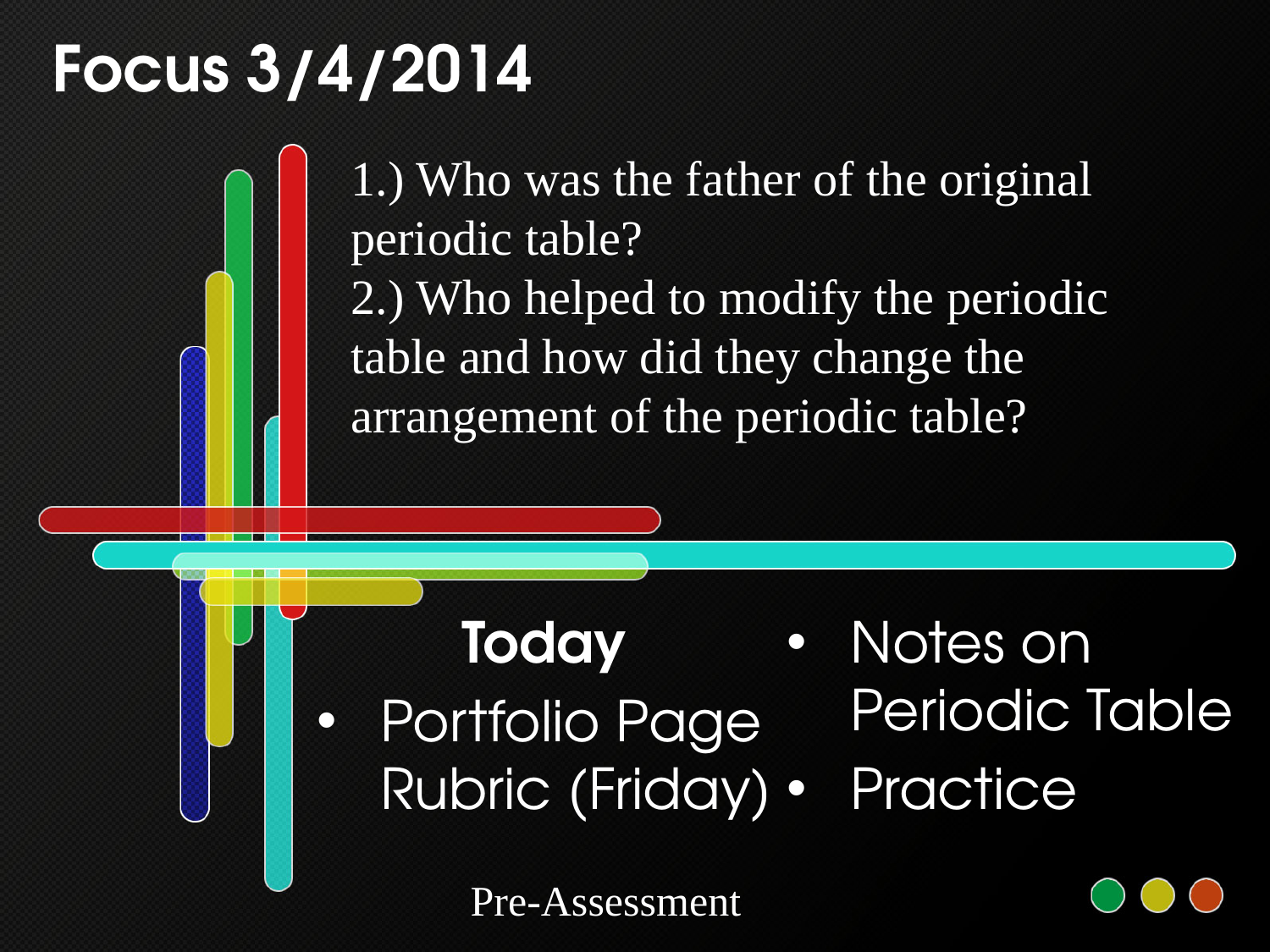

# Focus 3/4/2014
1.) Who was the father of the original periodic table?
2.) Who helped to modify the periodic table and how did they change the arrangement of the periodic table?
Today
Portfolio Page Rubric (Friday)
Notes on Periodic Table
Practice
Pre-Assessment